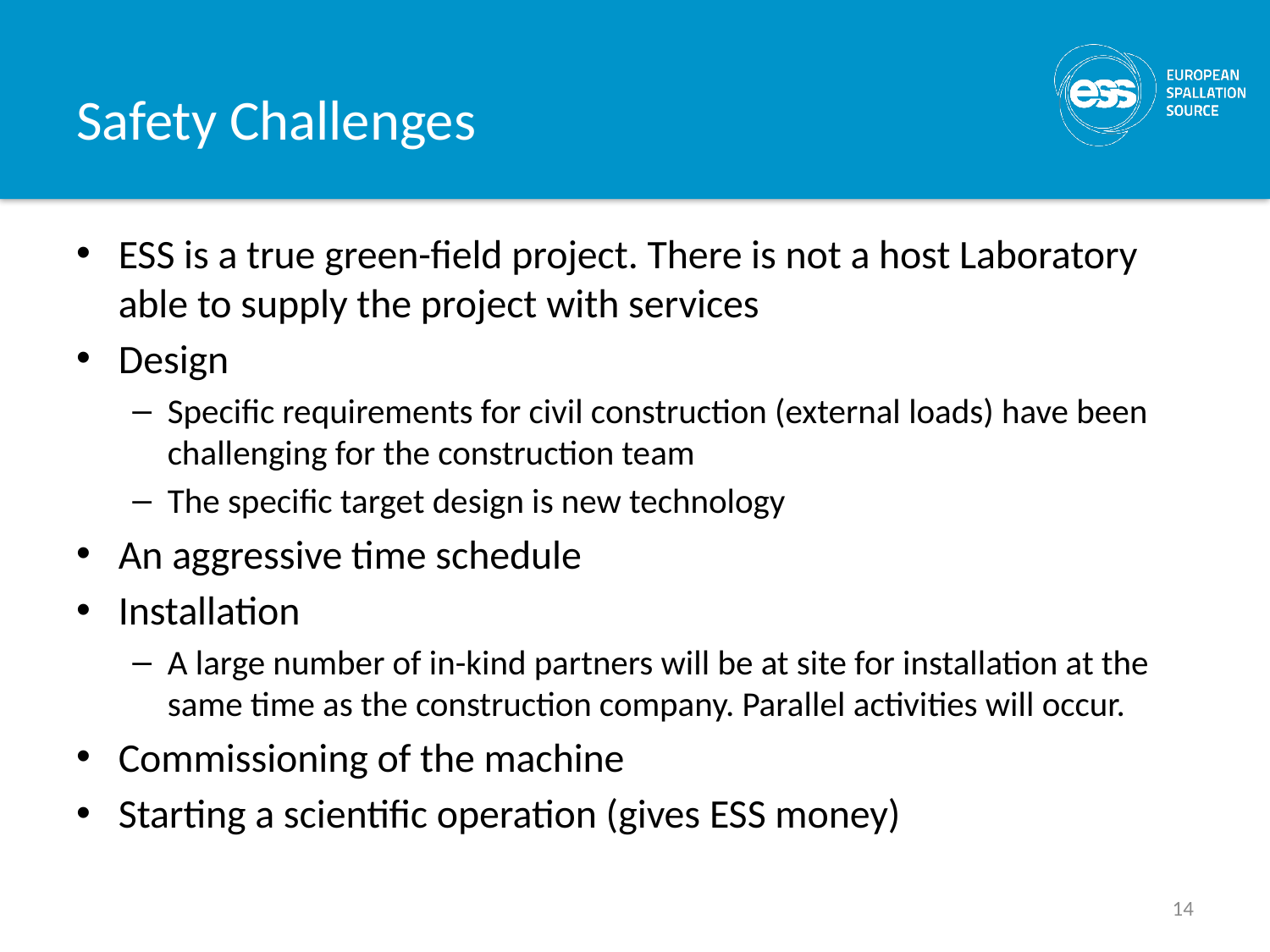

# Safety Challenges
ESS is a true green-field project. There is not a host Laboratory able to supply the project with services
Design
Specific requirements for civil construction (external loads) have been challenging for the construction team
The specific target design is new technology
An aggressive time schedule
Installation
A large number of in-kind partners will be at site for installation at the same time as the construction company. Parallel activities will occur.
Commissioning of the machine
Starting a scientific operation (gives ESS money)
14